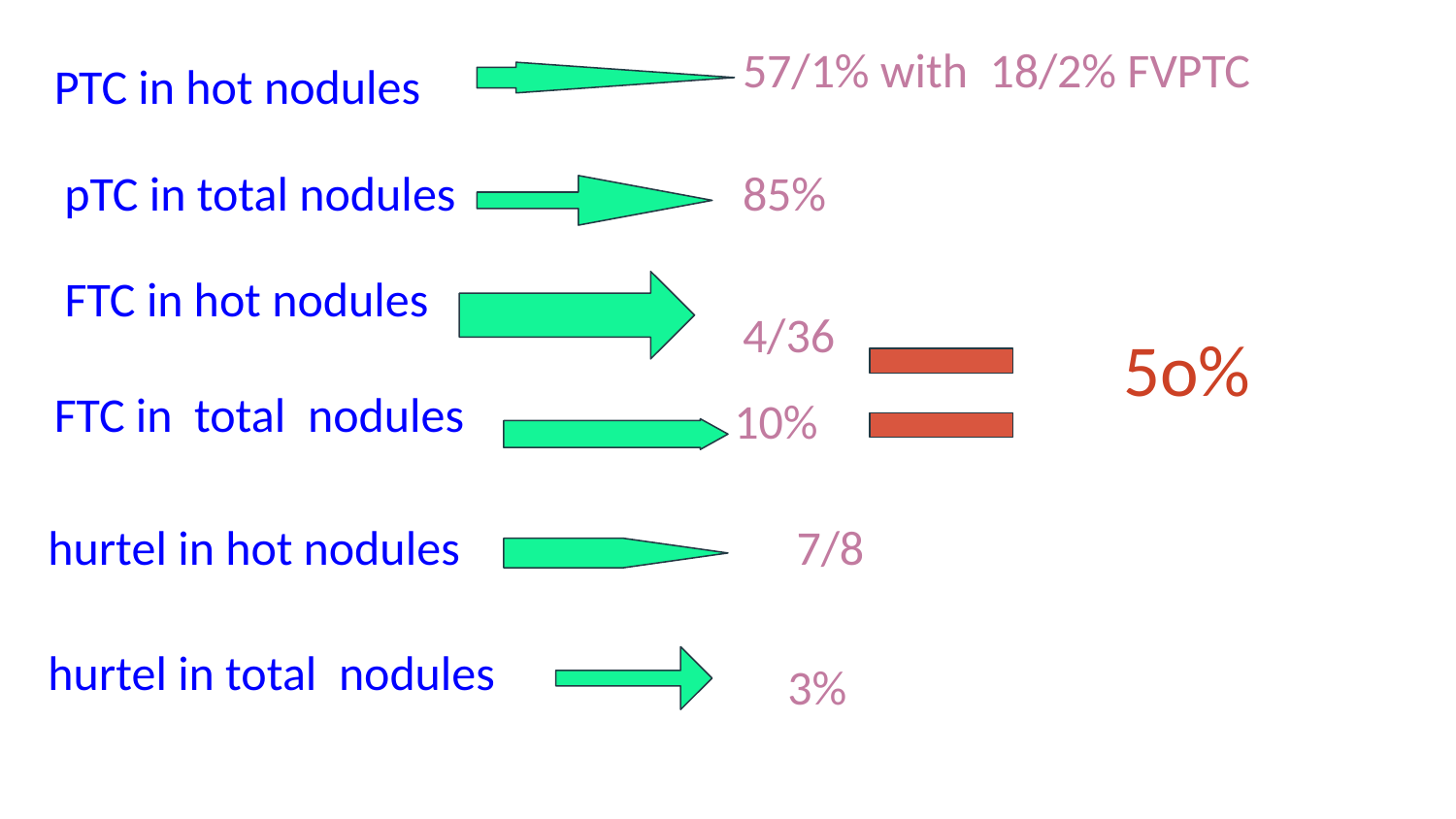

57/1% with  18/2% FVPTC
PTC in hot nodules

85%
pTC in total nodules

FTC in hot nodules

4/36
5o%

FTC in  total  nodules
10%

7/8
hurtel in hot nodules

hurtel in total  nodules
3%